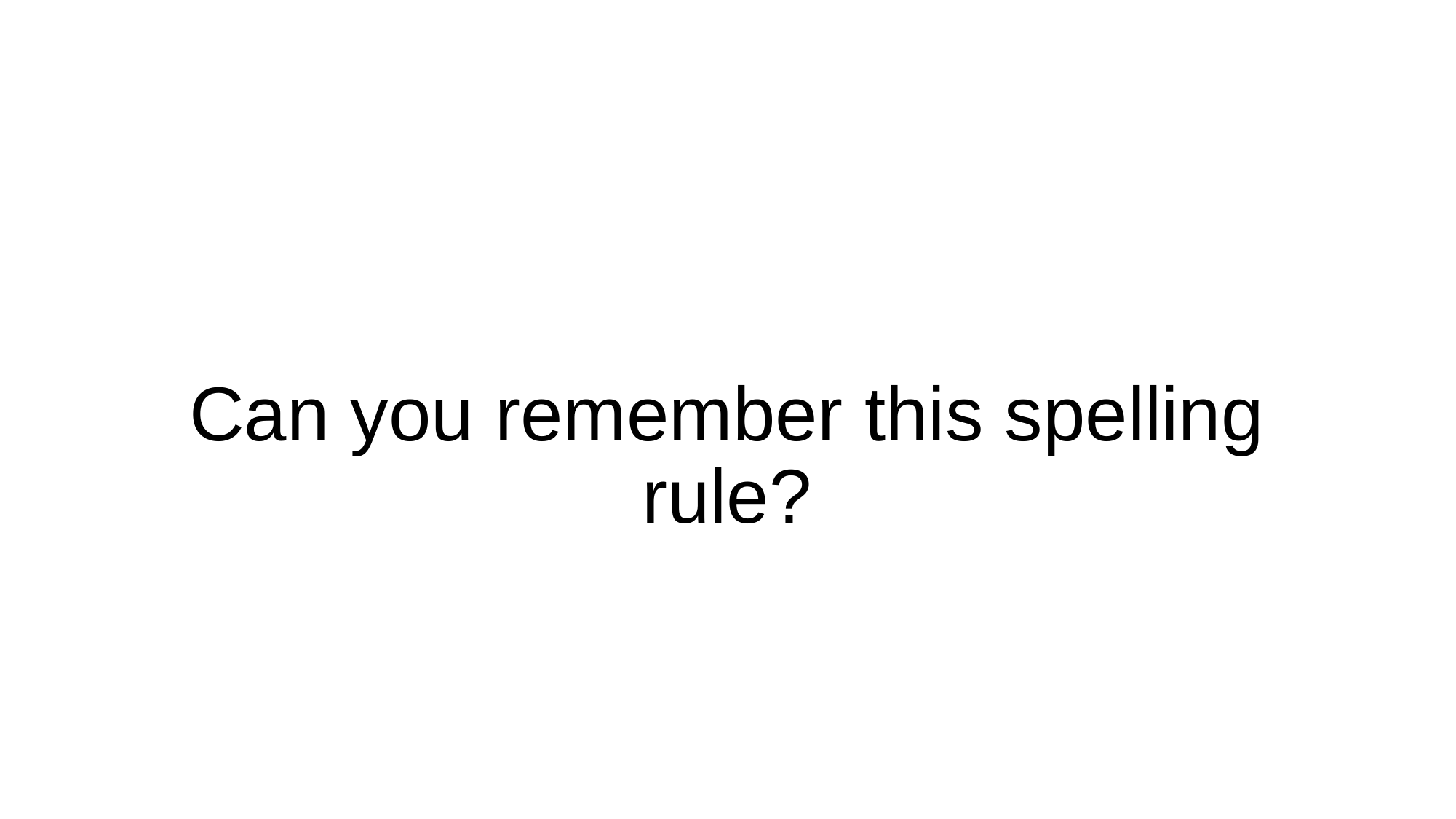

# Can you remember this spelling rule?